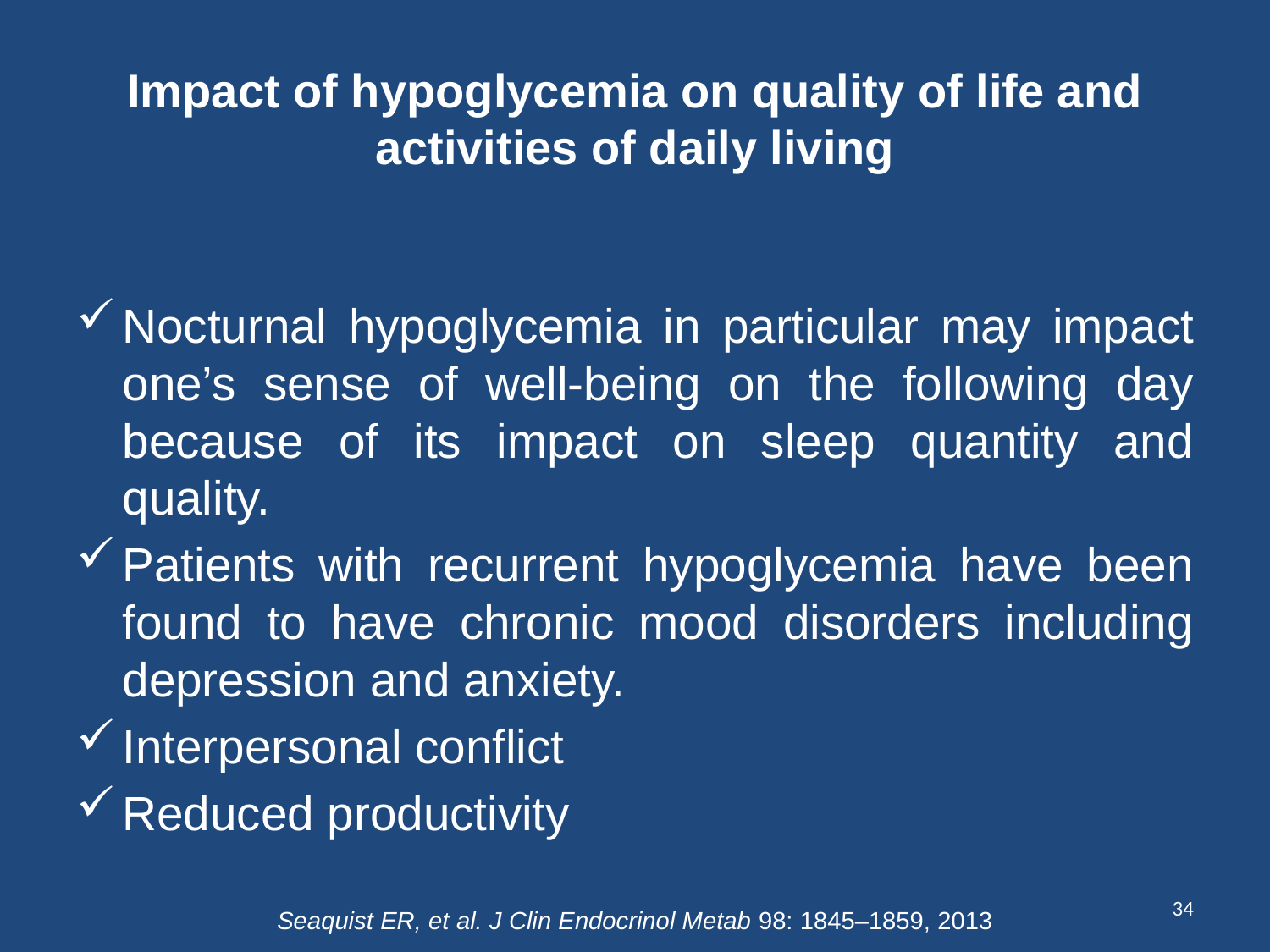

# Impact of hypoglycemia on quality of life and activities of daily living

Nocturnal hypoglycemia in particular may impact one’s sense of well-being on the following day because of its impact on sleep quantity and quality.
Patients with recurrent hypoglycemia have been found to have chronic mood disorders including depression and anxiety.
Interpersonal conflict
Reduced productivity

34
Seaquist ER, et al. J Clin Endocrinol Metab 98: 1845–1859, 2013